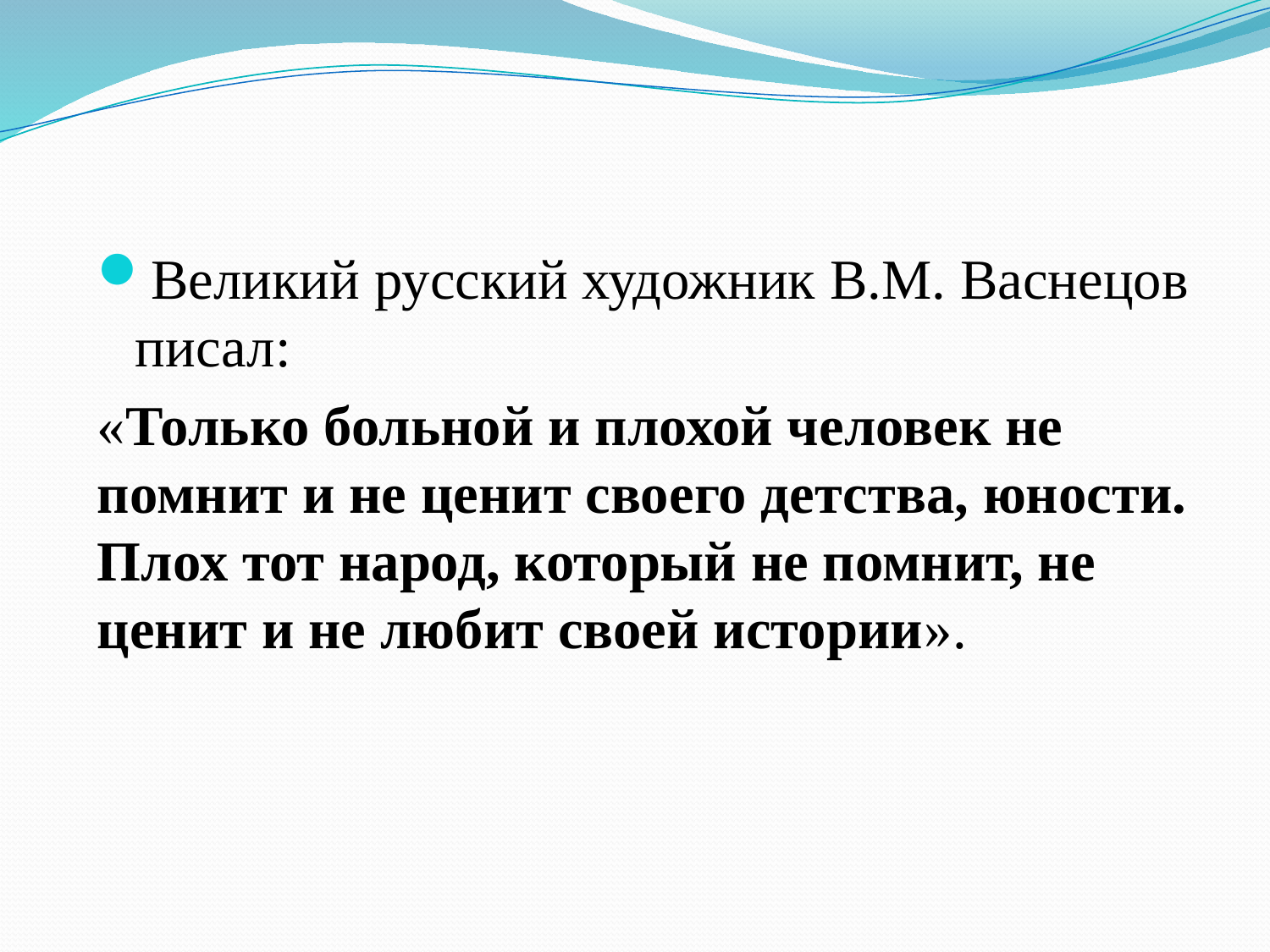

#
Великий русский художник В.М. Васнецов писал:
«Только больной и плохой человек не помнит и не ценит своего детства, юности. Плох тот народ, который не помнит, не ценит и не любит своей истории».